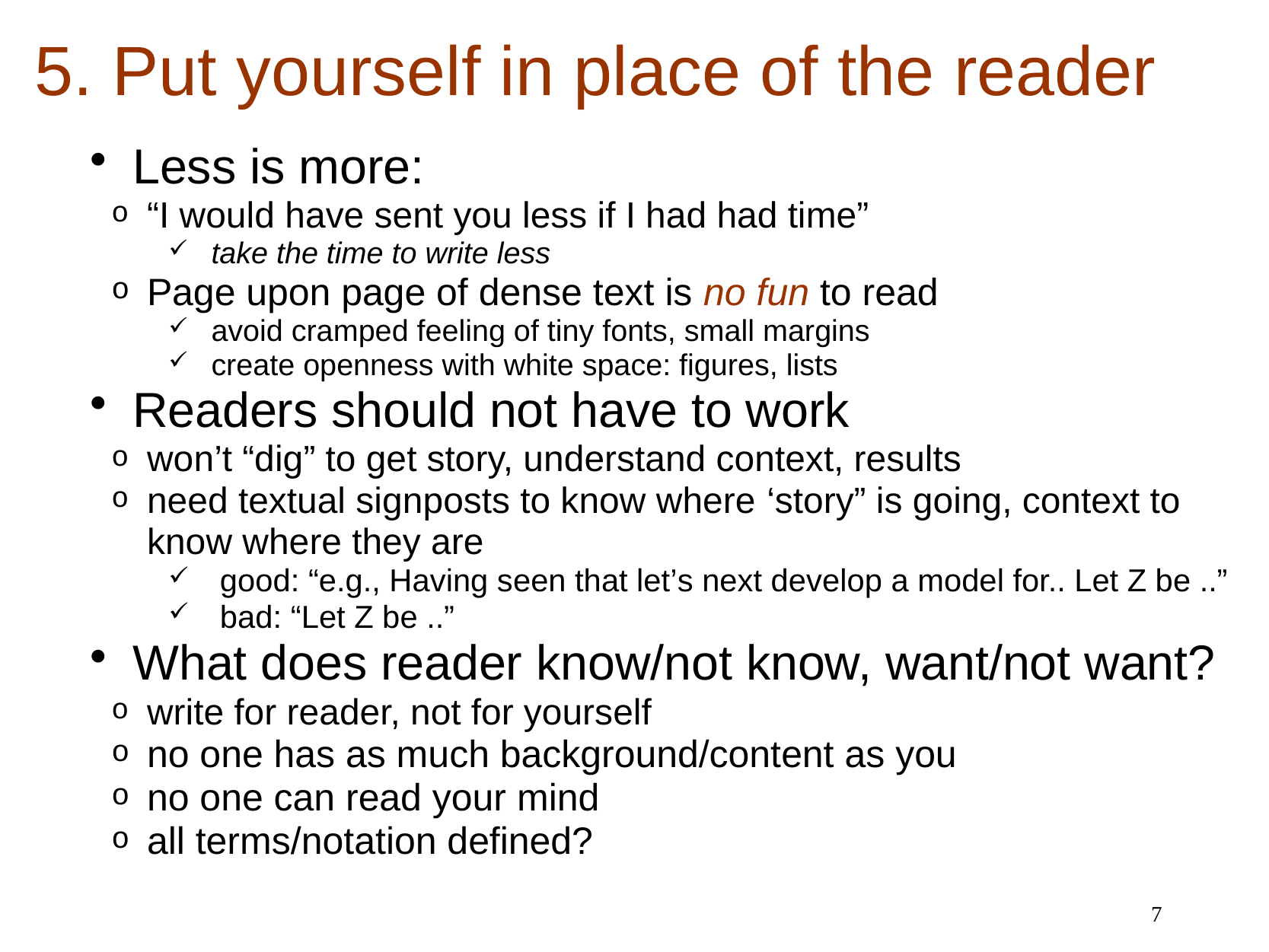

# 5. Put yourself in place of the reader
Less is more:
“I would have sent you less if I had had time”
take the time to write less
Page upon page of dense text is no fun to read
avoid cramped feeling of tiny fonts, small margins
create openness with white space: figures, lists
Readers should not have to work
won’t “dig” to get story, understand context, results
need textual signposts to know where ‘story” is going, context to know where they are
 good: “e.g., Having seen that let’s next develop a model for.. Let Z be ..”
 bad: “Let Z be ..”
What does reader know/not know, want/not want?
write for reader, not for yourself
no one has as much background/content as you
no one can read your mind
all terms/notation defined?

7